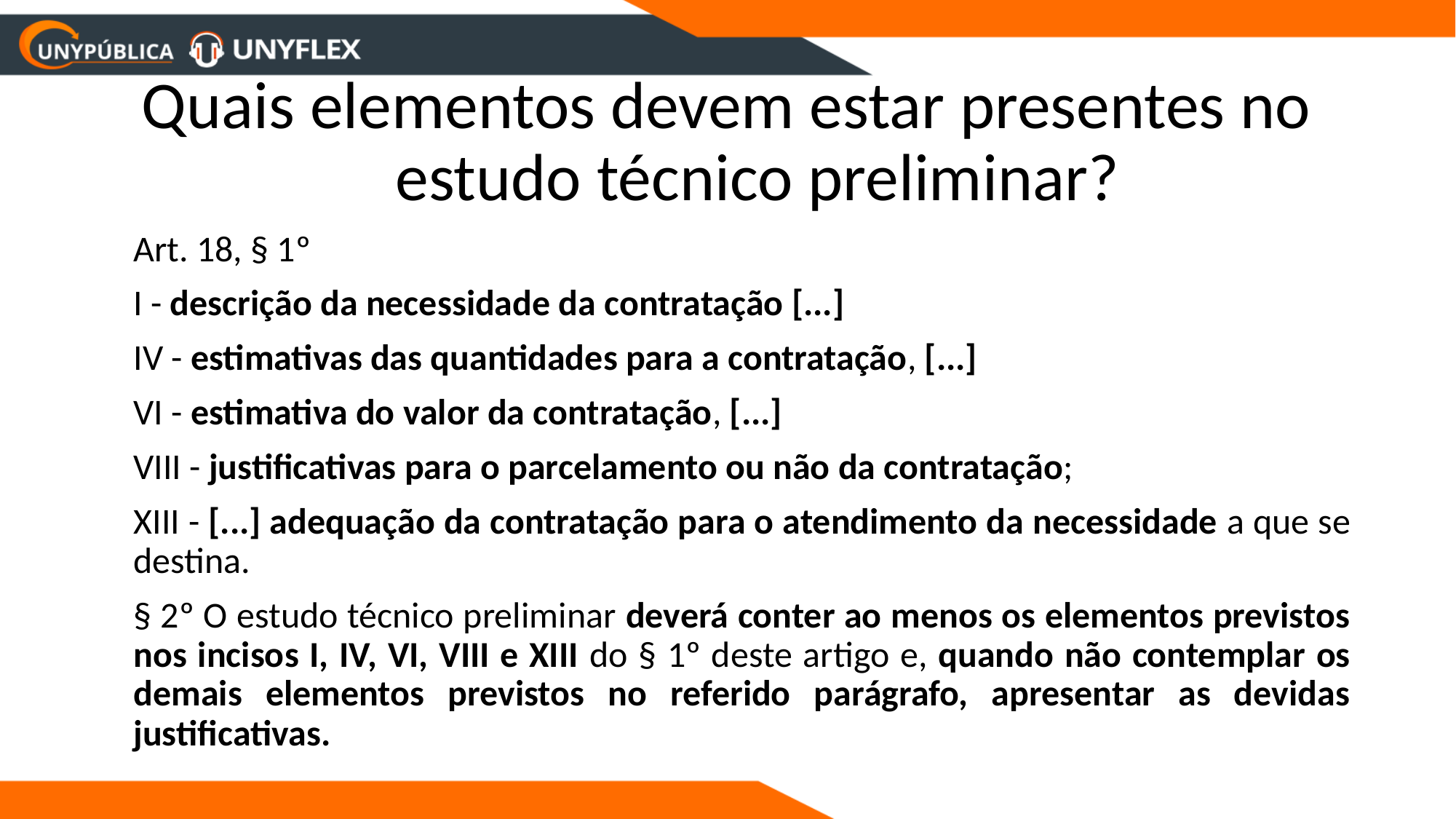

# Quais elementos devem estar presentes no estudo técnico preliminar?
	Art. 18, § 1º
	I - descrição da necessidade da contratação [...]
	IV - estimativas das quantidades para a contratação, [...]
	VI - estimativa do valor da contratação, [...]
	VIII - justificativas para o parcelamento ou não da contratação;
	XIII - [...] adequação da contratação para o atendimento da necessidade a que se destina.
	§ 2º O estudo técnico preliminar deverá conter ao menos os elementos previstos nos incisos I, IV, VI, VIII e XIII do § 1º deste artigo e, quando não contemplar os demais elementos previstos no referido parágrafo, apresentar as devidas justificativas.